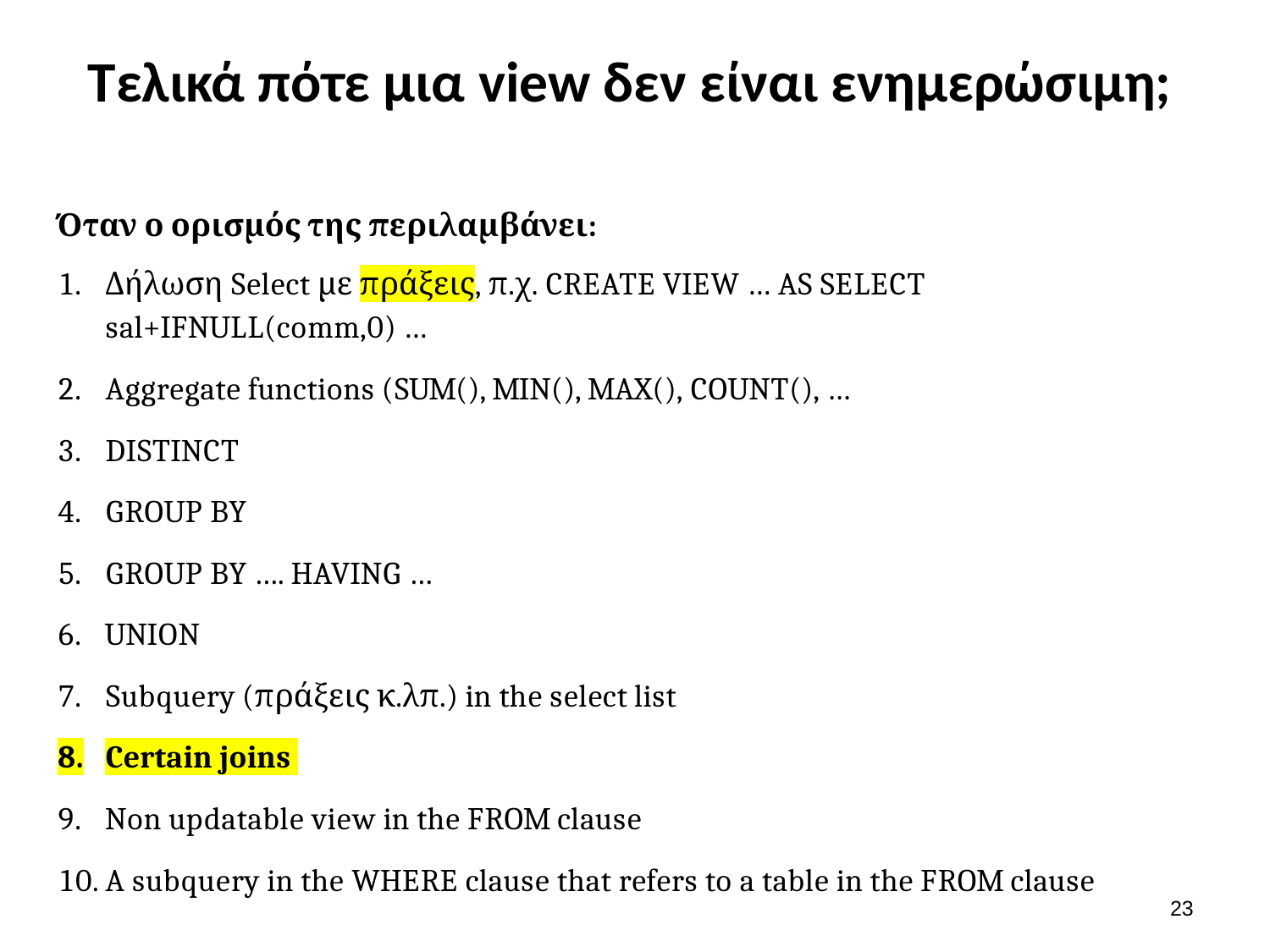

# Τελικά πότε μια view δεν είναι ενημερώσιμη;
Όταν ο ορισμός της περιλαμβάνει:
Δήλωση Select με πράξεις, π.χ. CREATE VIEW … AS SELECT sal+IFNULL(comm,0) …
Aggregate functions (SUM(), MIN(), MAX(), COUNT(), …
DISTINCT
GROUP BY
GROUP BY …. HAVING …
UNION
Subquery (πράξεις κ.λπ.) in the select list
Certain joins
Non updatable view in the FROM clause
A subquery in the WHERE clause that refers to a table in the FROM clause

23